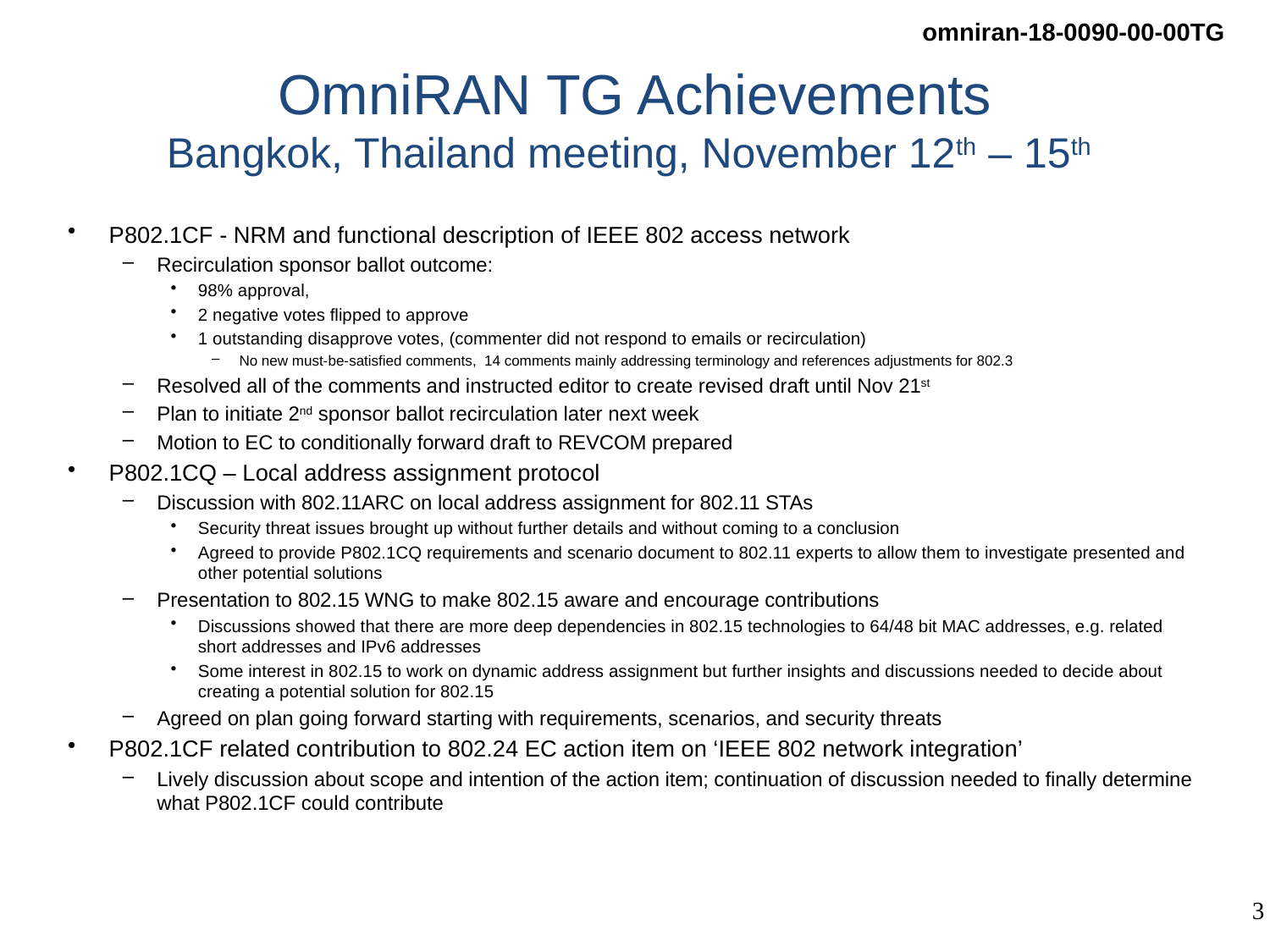

# OmniRAN TG Achievements Bangkok, Thailand meeting, November 12th – 15th
P802.1CF - NRM and functional description of IEEE 802 access network
Recirculation sponsor ballot outcome:
98% approval,
2 negative votes flipped to approve
1 outstanding disapprove votes, (commenter did not respond to emails or recirculation)
No new must-be-satisfied comments,  14 comments mainly addressing terminology and references adjustments for 802.3
Resolved all of the comments and instructed editor to create revised draft until Nov 21st
Plan to initiate 2nd sponsor ballot recirculation later next week
Motion to EC to conditionally forward draft to REVCOM prepared
P802.1CQ – Local address assignment protocol
Discussion with 802.11ARC on local address assignment for 802.11 STAs
Security threat issues brought up without further details and without coming to a conclusion
Agreed to provide P802.1CQ requirements and scenario document to 802.11 experts to allow them to investigate presented and other potential solutions
Presentation to 802.15 WNG to make 802.15 aware and encourage contributions
Discussions showed that there are more deep dependencies in 802.15 technologies to 64/48 bit MAC addresses, e.g. related short addresses and IPv6 addresses
Some interest in 802.15 to work on dynamic address assignment but further insights and discussions needed to decide about creating a potential solution for 802.15
Agreed on plan going forward starting with requirements, scenarios, and security threats
P802.1CF related contribution to 802.24 EC action item on ‘IEEE 802 network integration’
Lively discussion about scope and intention of the action item; continuation of discussion needed to finally determine what P802.1CF could contribute